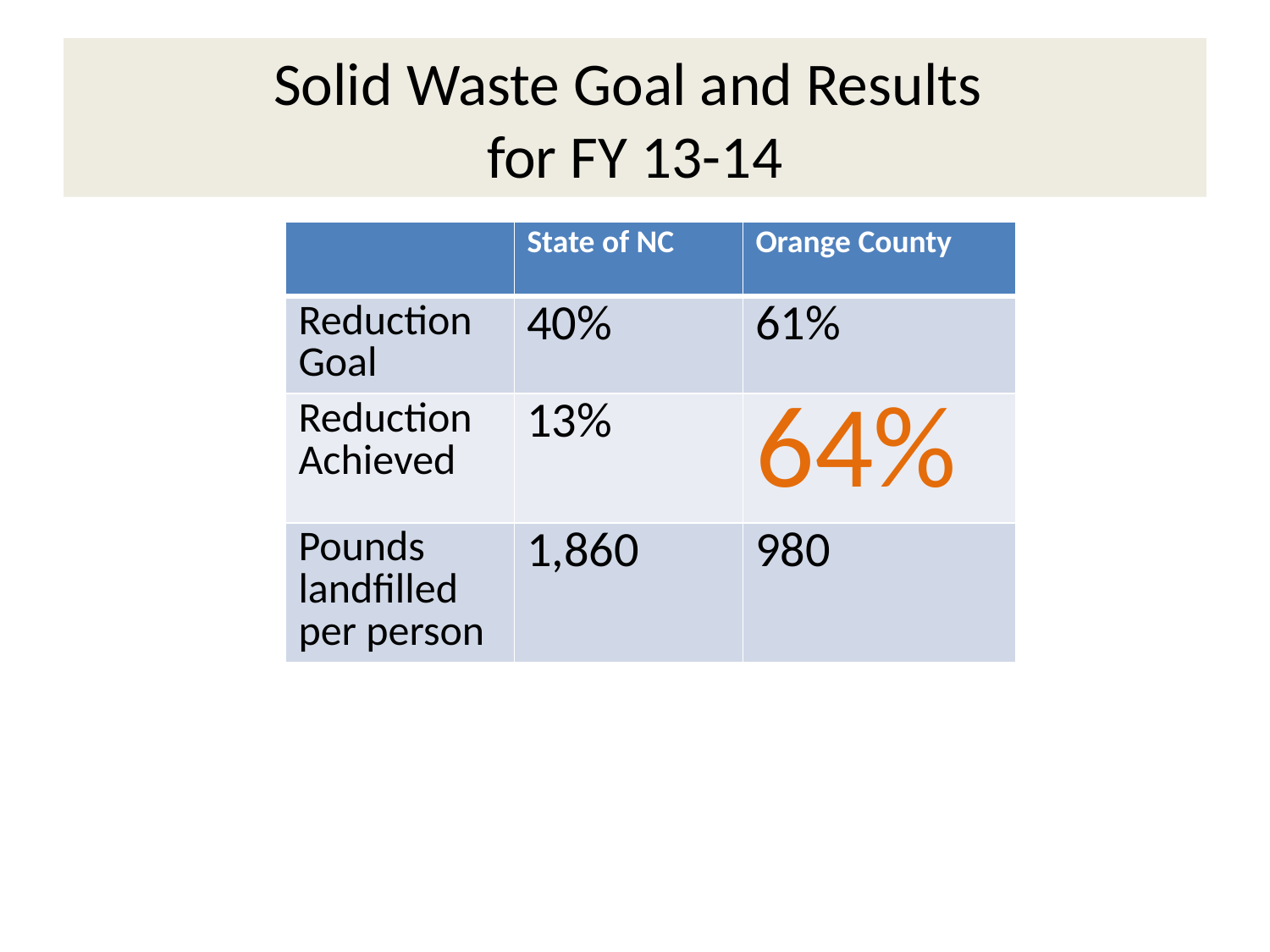

# Solid Waste Goal and Results for FY 13-14
|  | State of NC | Orange County |
| --- | --- | --- |
| Reduction Goal | 40% | 61% |
| Reduction Achieved | 13% | 64% |
| Pounds landfilled per person | 1,860 | 980 |